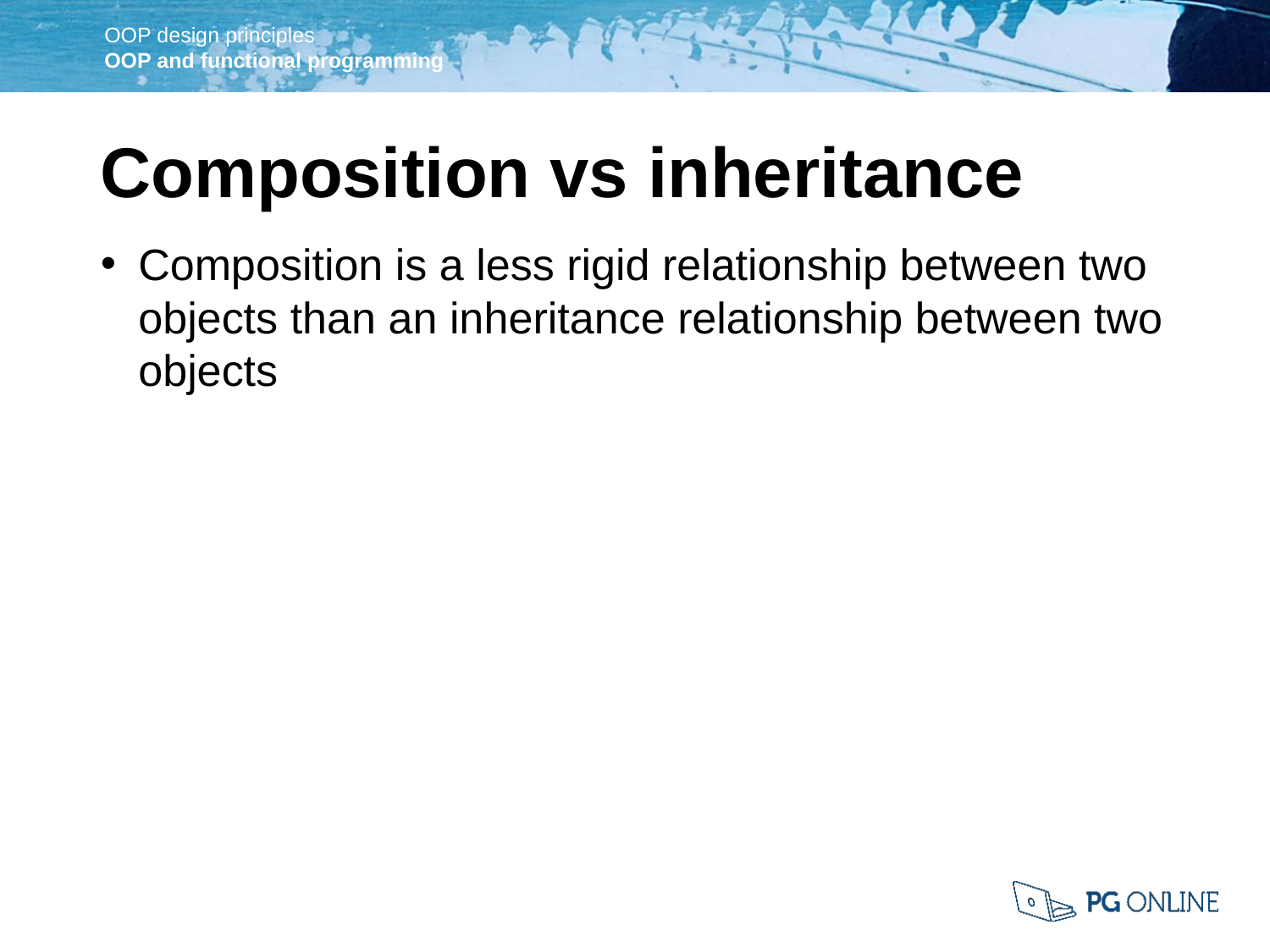

Composition vs inheritance
Composition is a less rigid relationship between two objects than an inheritance relationship between two objects